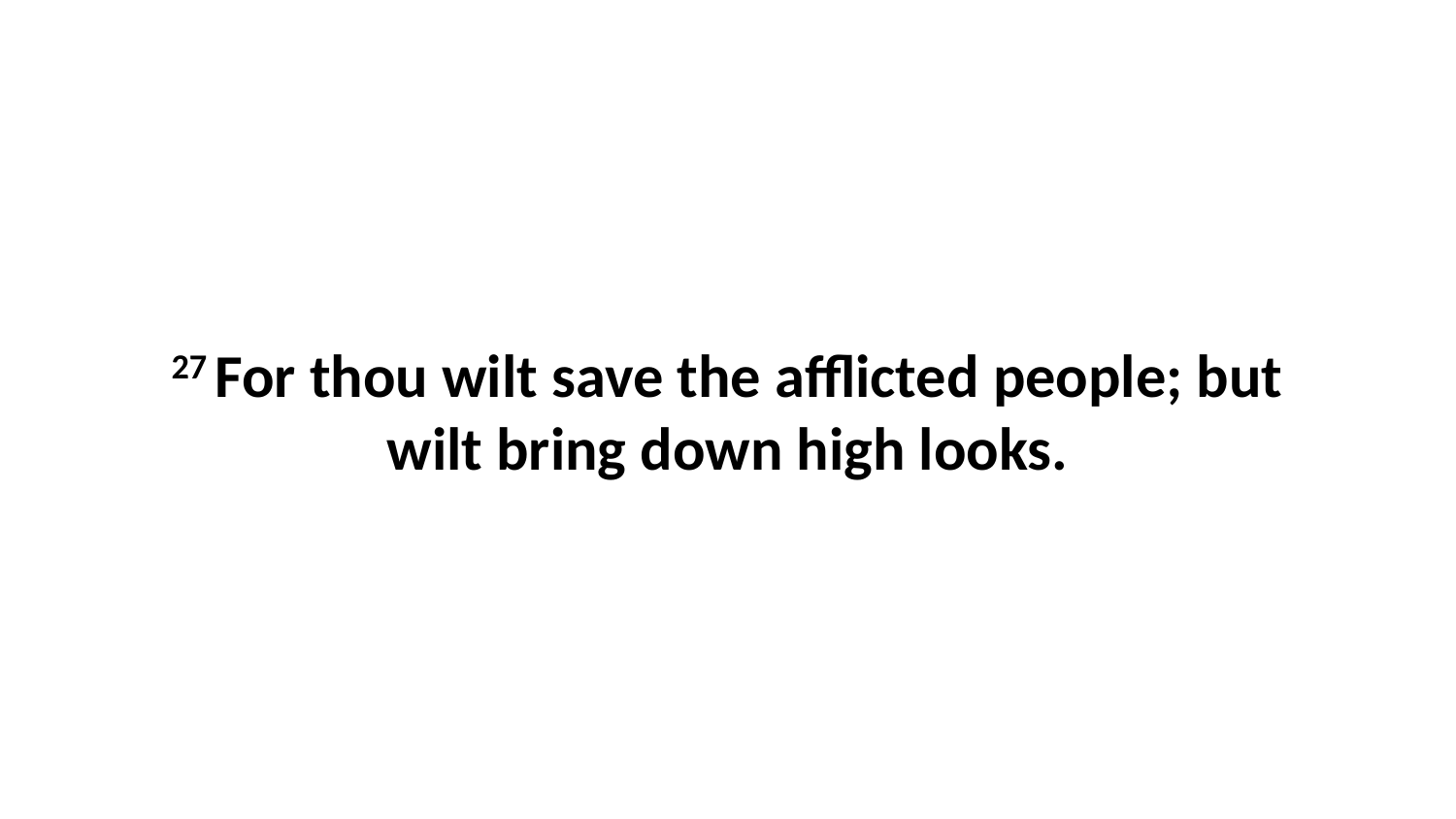

27 For thou wilt save the afflicted people; but wilt bring down high looks.